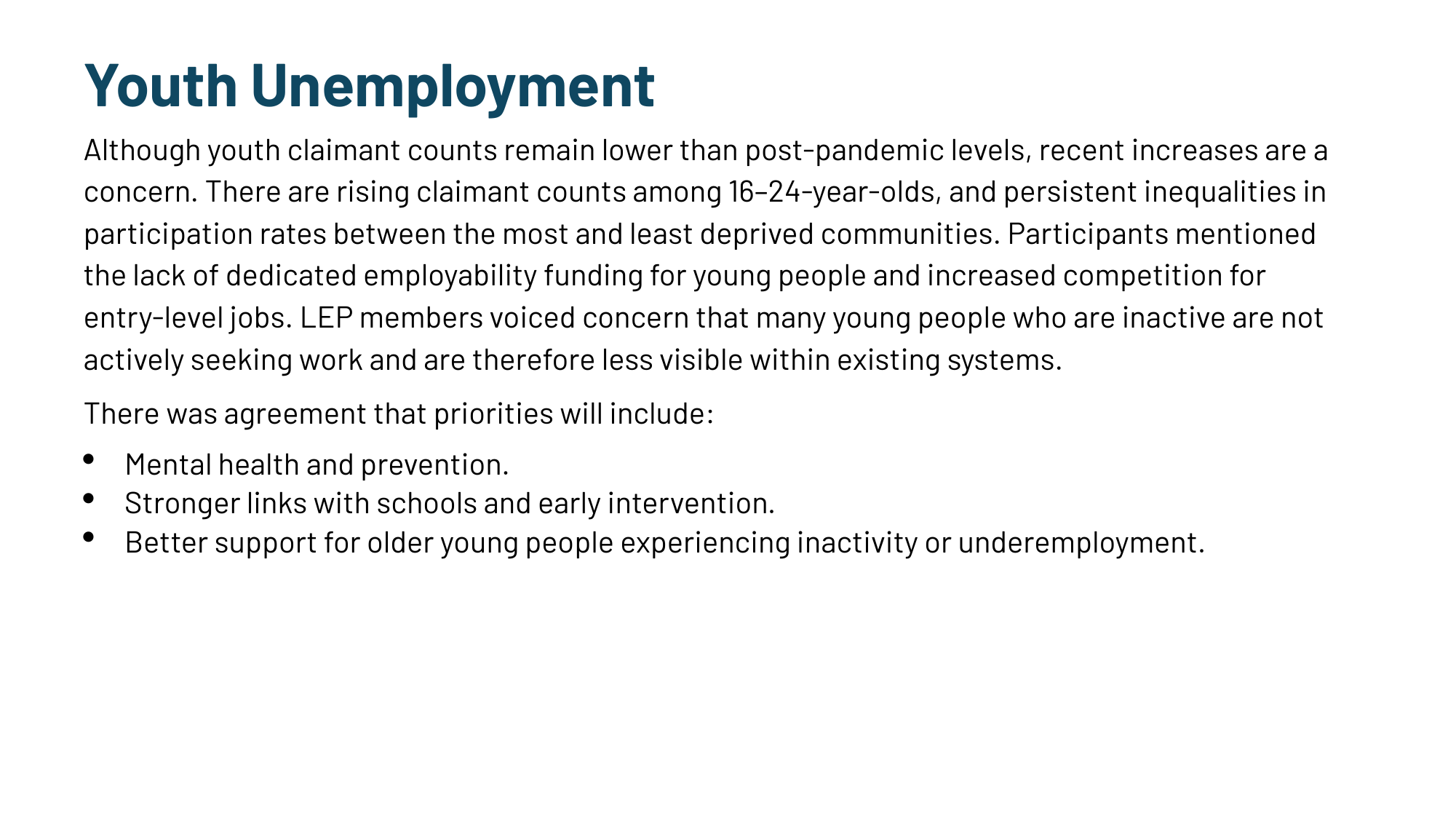

Youth Unemployment
Although youth claimant counts remain lower than post-pandemic levels, recent increases are a concern. There are rising claimant counts among 16–24-year-olds, and persistent inequalities in participation rates between the most and least deprived communities. Participants mentioned the lack of dedicated employability funding for young people and increased competition for entry-level jobs. LEP members voiced concern that many young people who are inactive are not actively seeking work and are therefore less visible within existing systems.
There was agreement that priorities will include:
Mental health and prevention.
Stronger links with schools and early intervention.
Better support for older young people experiencing inactivity or underemployment.